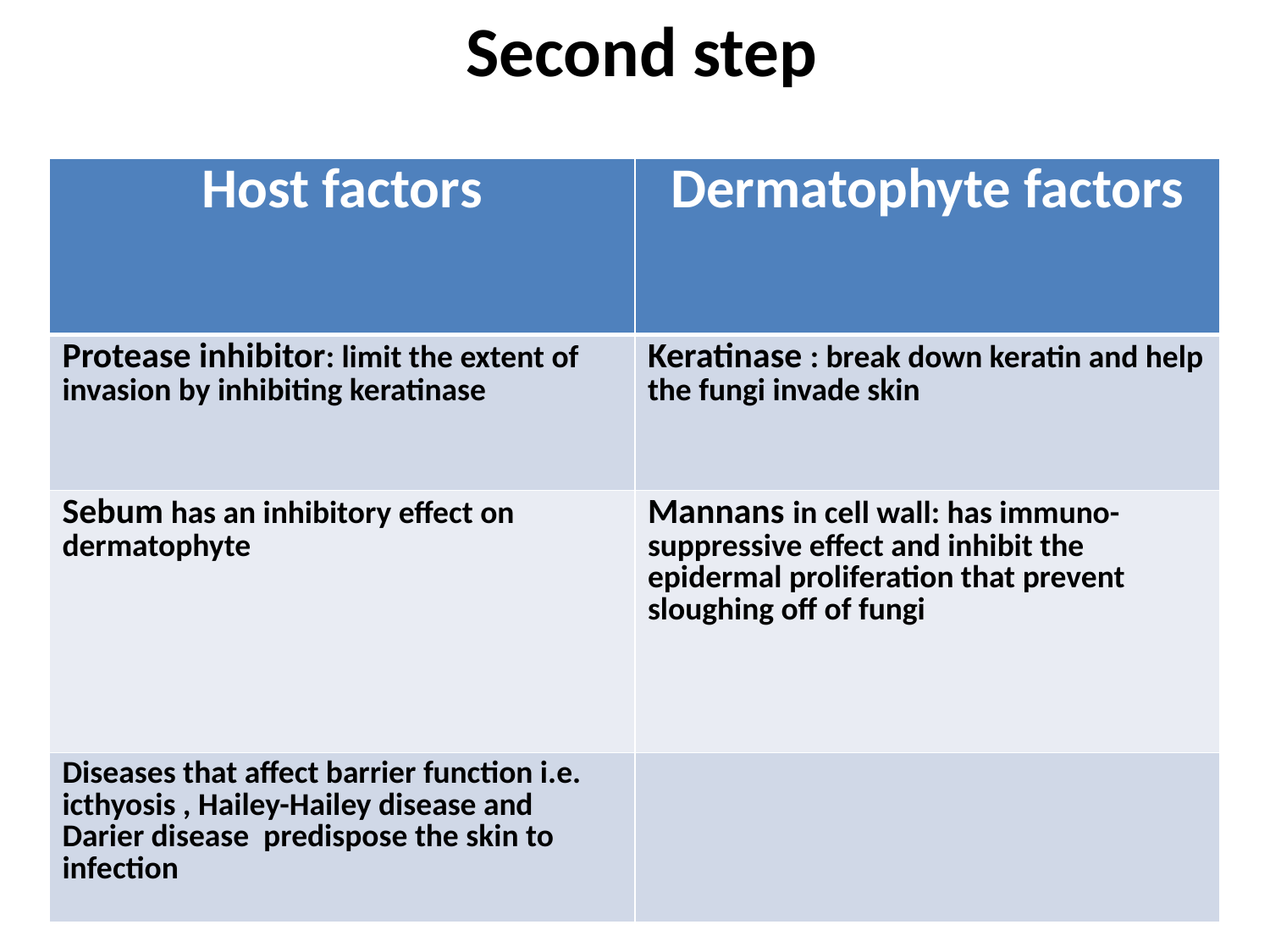

Second step
| Host factors | Dermatophyte factors |
| --- | --- |
| Protease inhibitor: limit the extent of invasion by inhibiting keratinase | Keratinase : break down keratin and help the fungi invade skin |
| Sebum has an inhibitory effect on dermatophyte | Mannans in cell wall: has immuno-suppressive effect and inhibit the epidermal proliferation that prevent sloughing off of fungi |
| Diseases that affect barrier function i.e. icthyosis , Hailey-Hailey disease and Darier disease predispose the skin to infection |  |